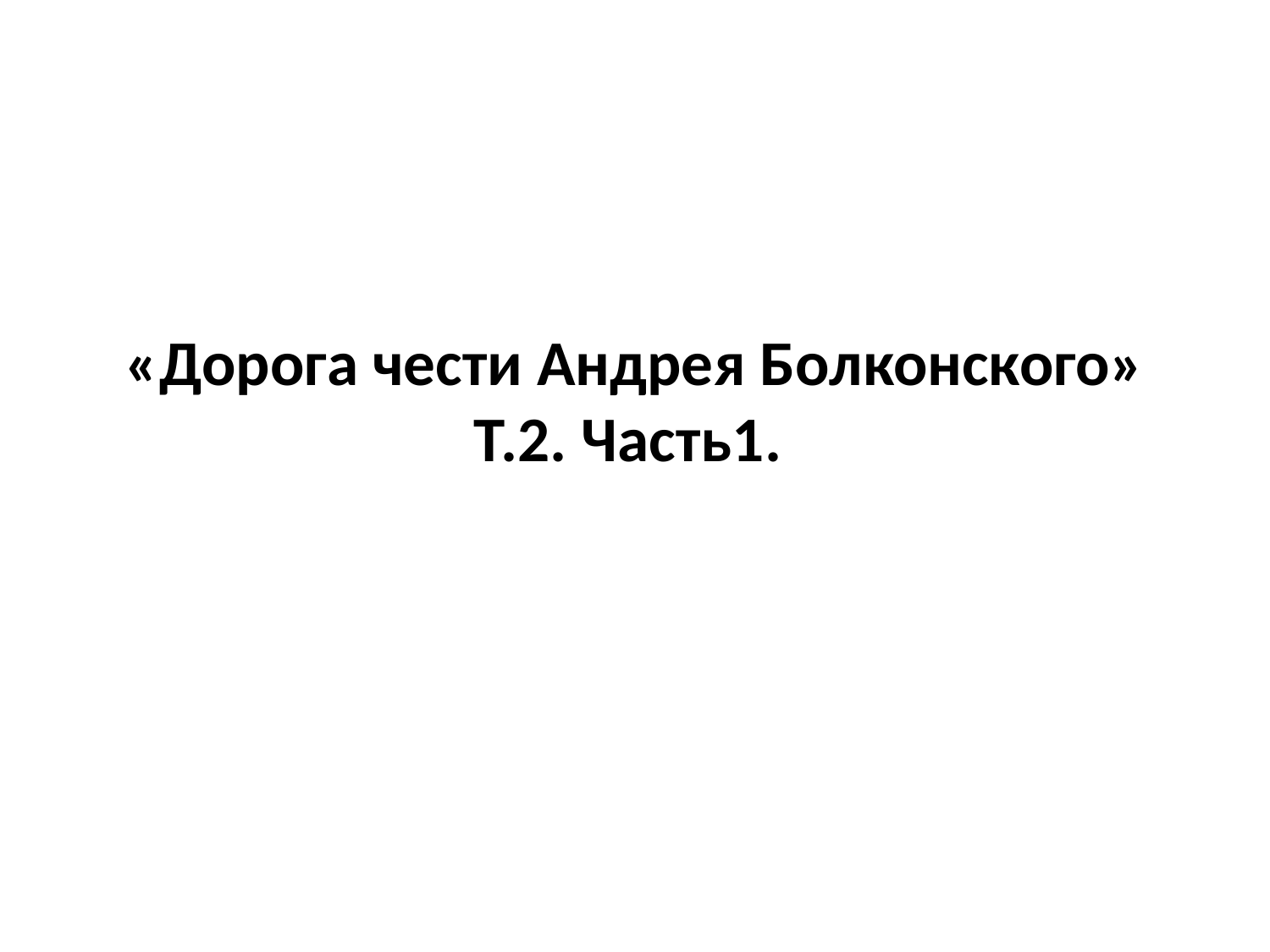

# «Дорога чести Андрея Болконского» Т.2. Часть1.